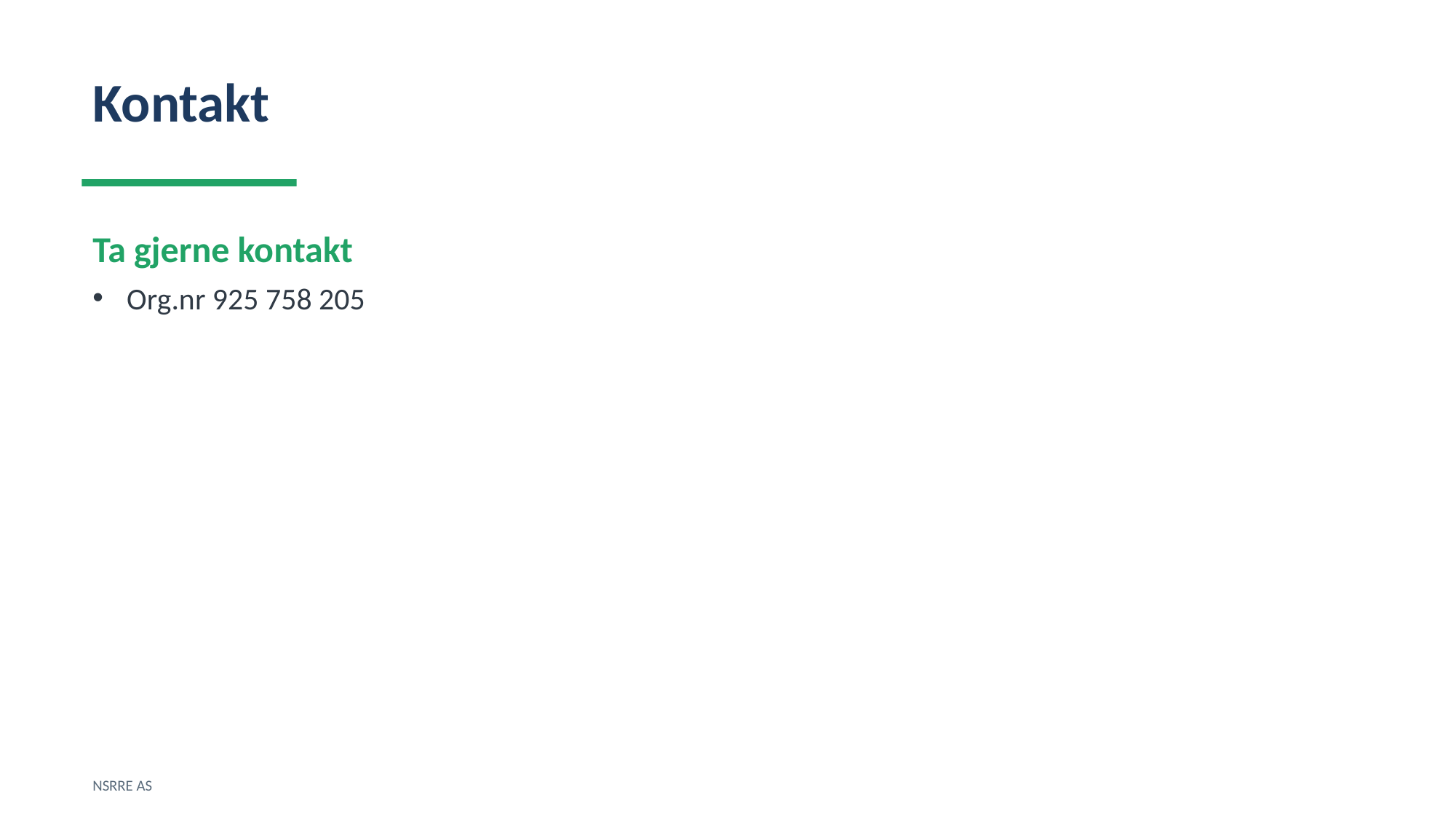

Kontakt

Ta gjerne kontakt
Org.nr 925 758 205
NSRRE AS